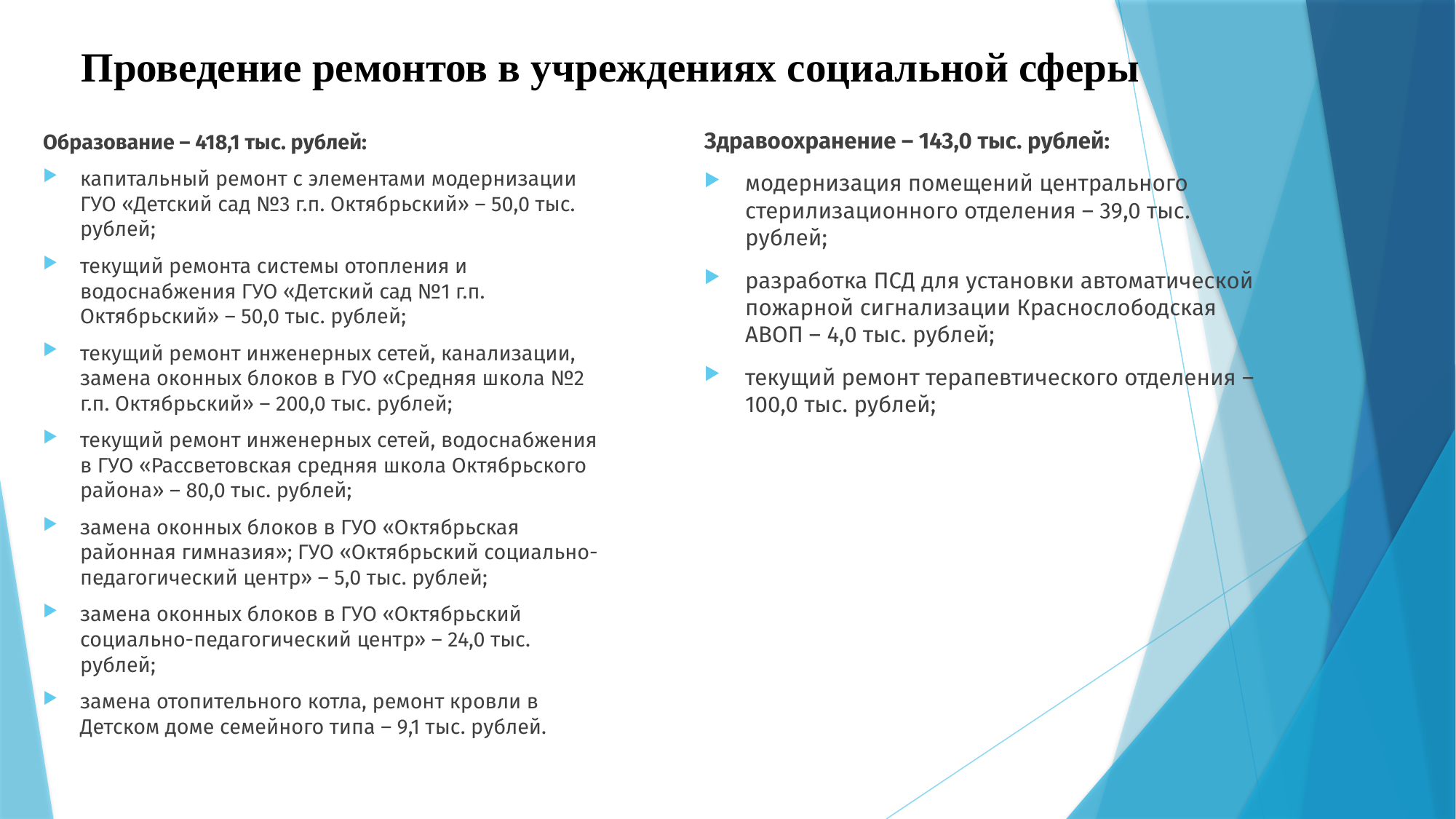

# Проведение ремонтов в учреждениях социальной сферы
Здравоохранение – 143,0 тыс. рублей:
модернизация помещений центрального стерилизационного отделения – 39,0 тыс. рублей;
разработка ПСД для установки автоматической пожарной сигнализации Краснослободская АВОП – 4,0 тыс. рублей;
текущий ремонт терапевтического отделения – 100,0 тыс. рублей;
Образование – 418,1 тыс. рублей:
капитальный ремонт с элементами модернизации ГУО «Детский сад №3 г.п. Октябрьский» – 50,0 тыс. рублей;
текущий ремонта системы отопления и водоснабжения ГУО «Детский сад №1 г.п. Октябрьский» – 50,0 тыс. рублей;
текущий ремонт инженерных сетей, канализации, замена оконных блоков в ГУО «Средняя школа №2 г.п. Октябрьский» – 200,0 тыс. рублей;
текущий ремонт инженерных сетей, водоснабжения в ГУО «Рассветовская средняя школа Октябрьского района» – 80,0 тыс. рублей;
замена оконных блоков в ГУО «Октябрьская районная гимназия»; ГУО «Октябрьский социально-педагогический центр» – 5,0 тыс. рублей;
замена оконных блоков в ГУО «Октябрьский социально-педагогический центр» – 24,0 тыс. рублей;
замена отопительного котла, ремонт кровли в Детском доме семейного типа – 9,1 тыс. рублей.